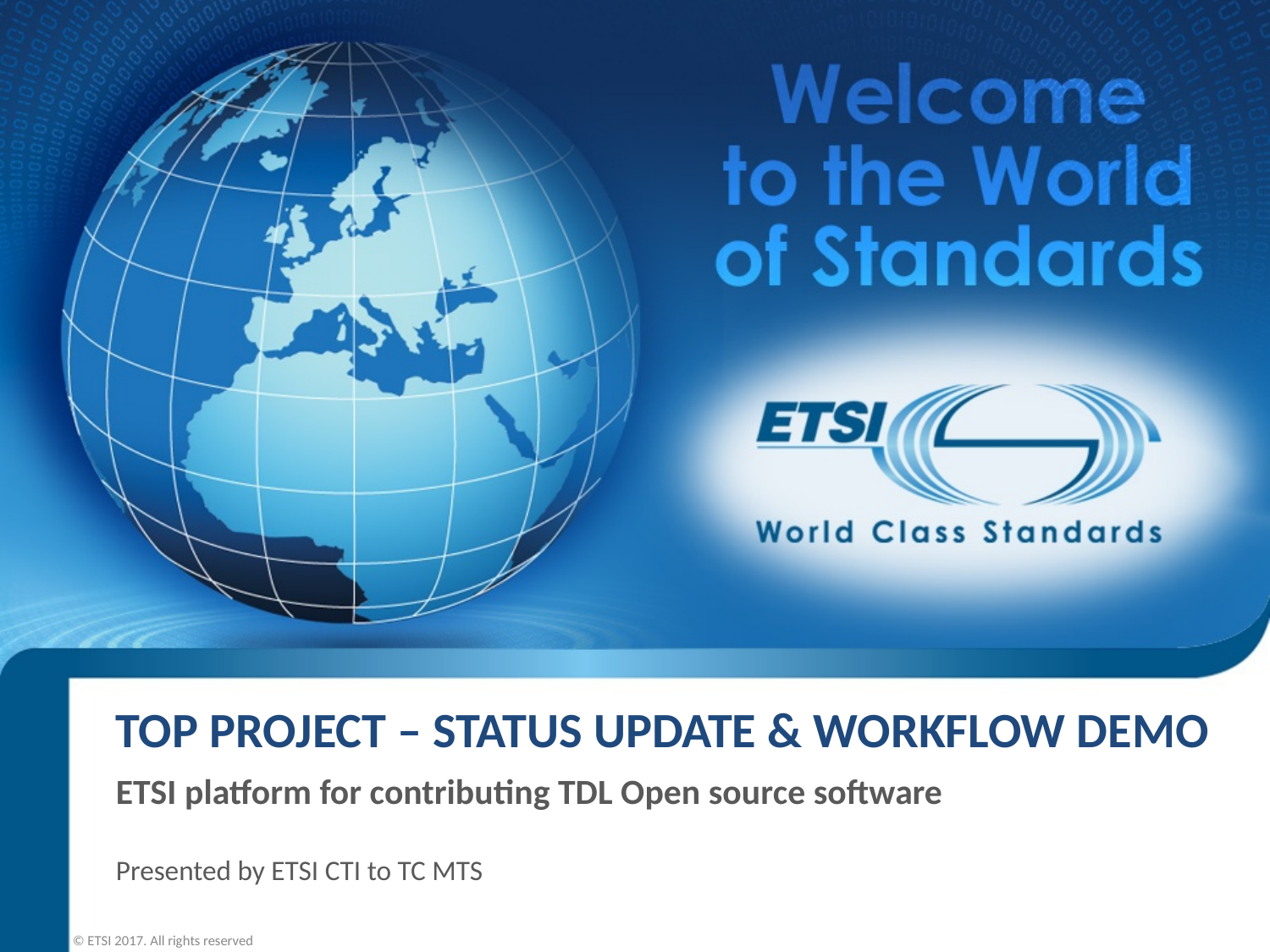

# TOP project – STATUS UPDATE & Workflow demo
ETSI platform for contributing TDL Open source software
Presented by ETSI CTI to TC MTS
© ETSI 2017. All rights reserved